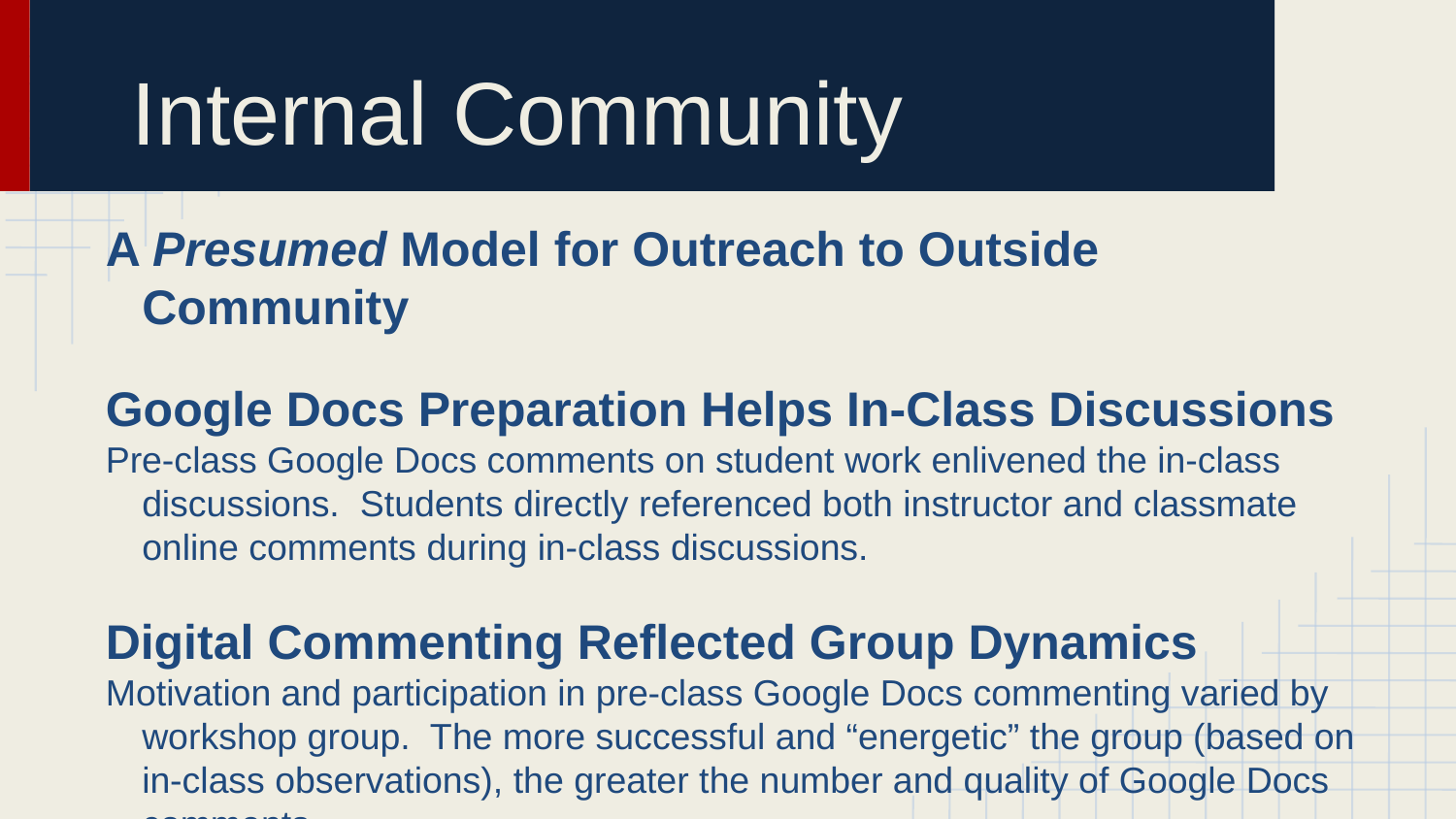

# Internal Community
A Presumed Model for Outreach to Outside Community

Google Docs Preparation Helps In-Class Discussions
Pre-class Google Docs comments on student work enlivened the in-class discussions.  Students directly referenced both instructor and classmate online comments during in-class discussions.

Digital Commenting Reflected Group Dynamics
Motivation and participation in pre-class Google Docs commenting varied by workshop group.  The more successful and “energetic” the group (based on in-class observations), the greater the number and quality of Google Docs comments.